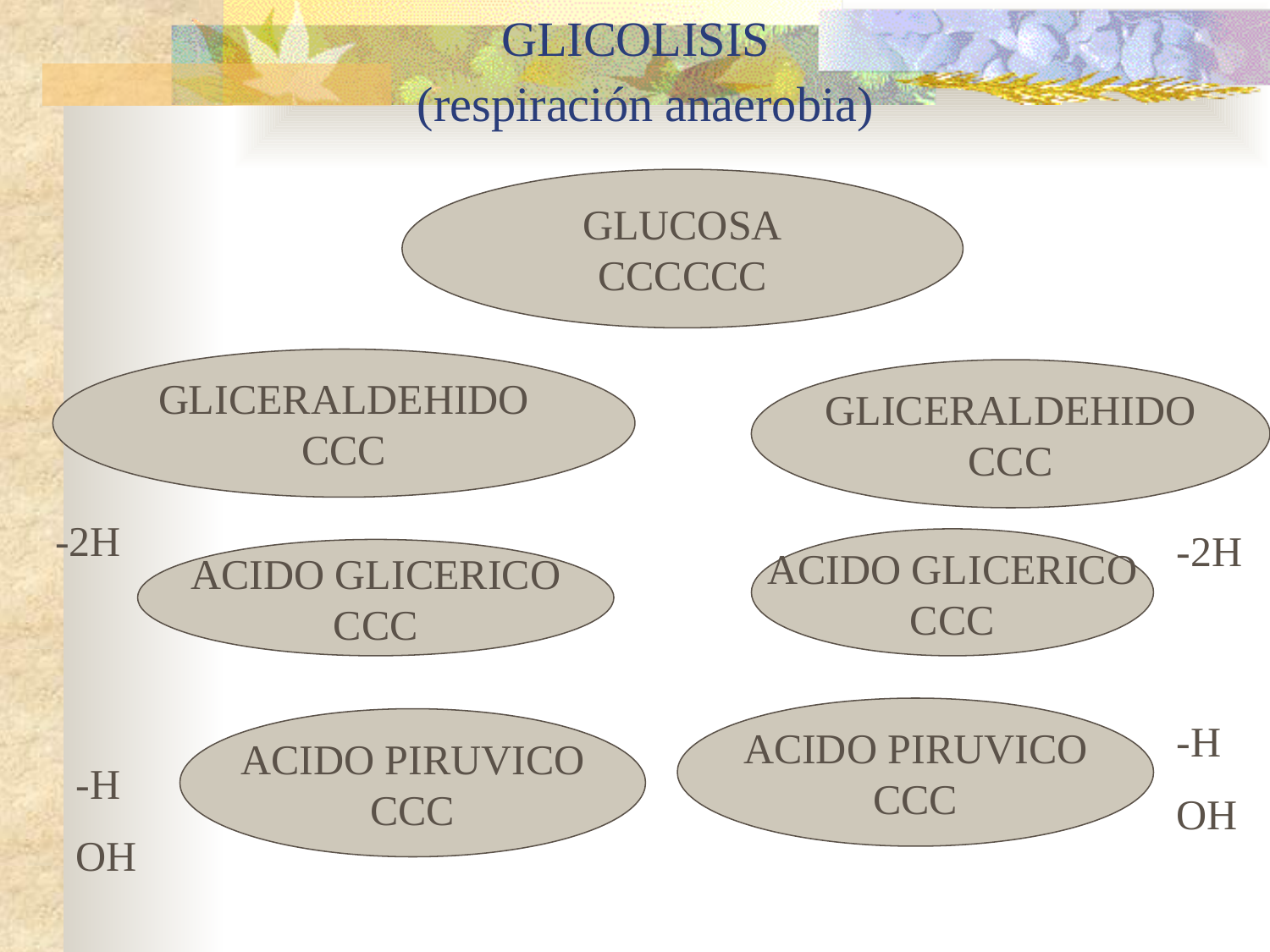

GLICOLISIS
(respiración anaerobia)
GLUCOSA
CCCCCC
GLICERALDEHIDO
CCC
GLICERALDEHIDO
CCC
-2H
-2H
ACIDO GLICERICO
CCC
ACIDO GLICERICO
CCC
ACIDO PIRUVICO
CCC
ACIDO PIRUVICO
CCC
-H
OH
-H
OH